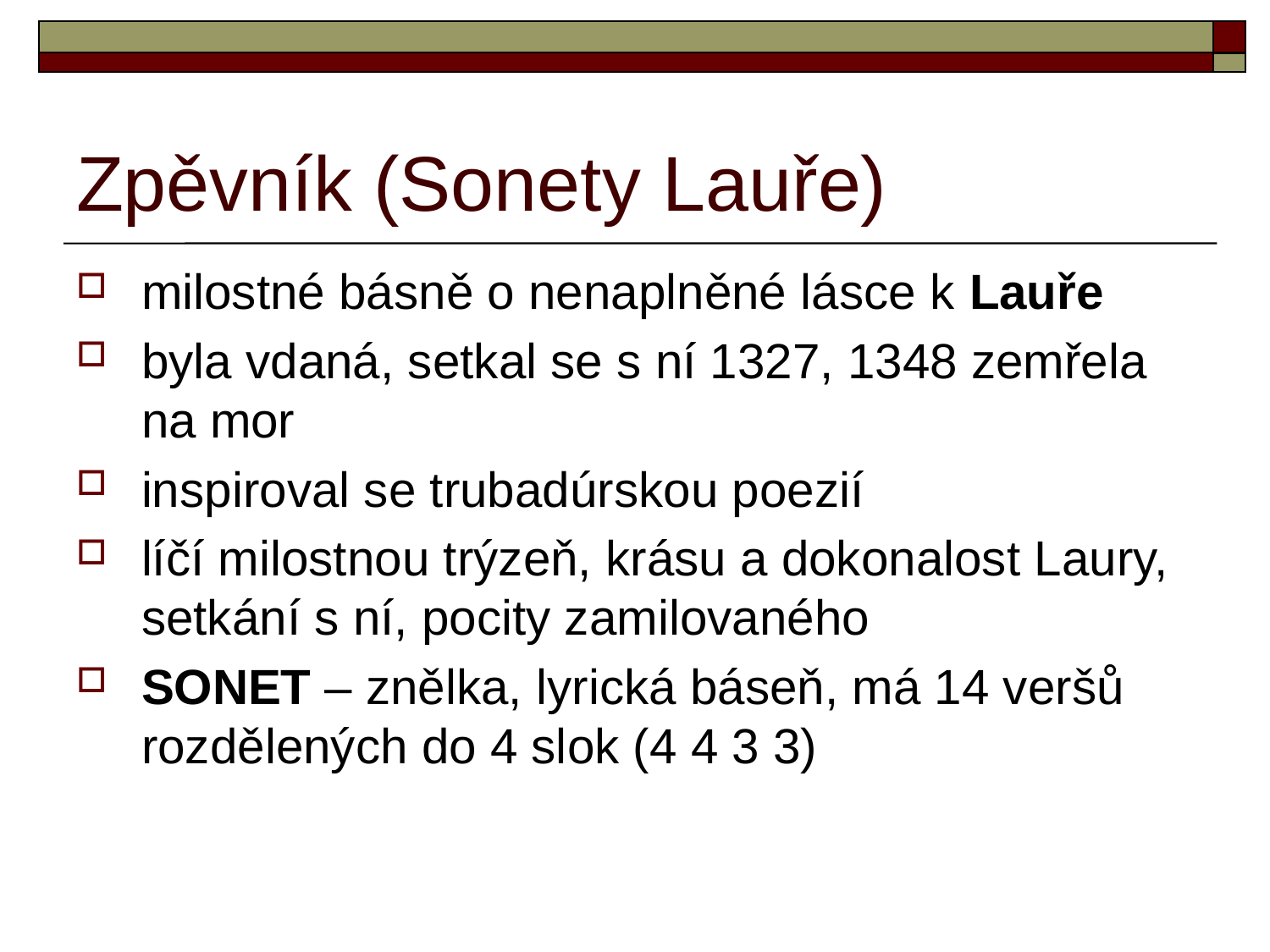

# Zpěvník (Sonety Lauře)
milostné básně o nenaplněné lásce k Lauře
byla vdaná, setkal se s ní 1327, 1348 zemřela na mor
inspiroval se trubadúrskou poezií
líčí milostnou trýzeň, krásu a dokonalost Laury, setkání s ní, pocity zamilovaného
SONET – znělka, lyrická báseň, má 14 veršů rozdělených do 4 slok (4 4 3 3)